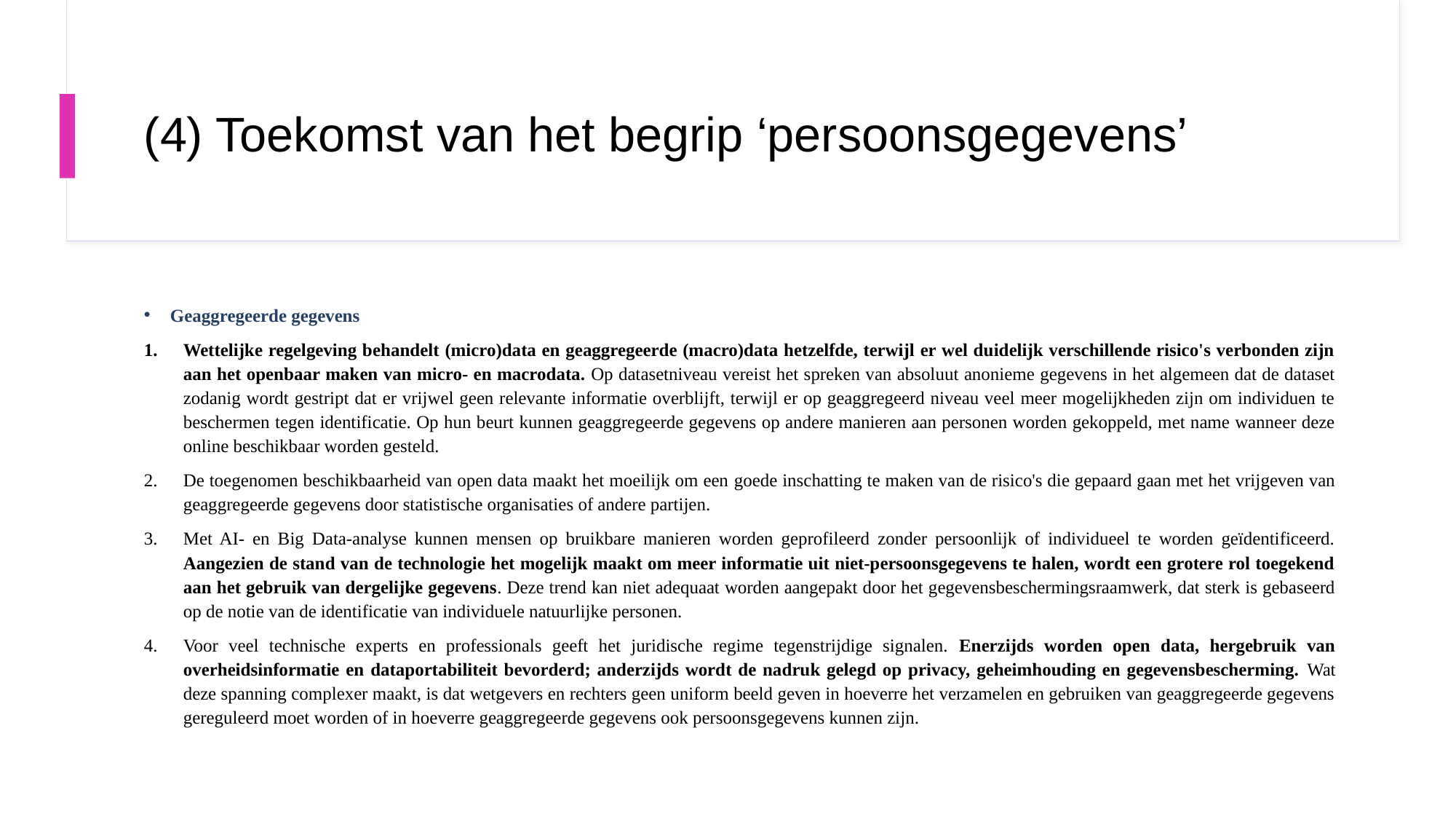

# (4) Toekomst van het begrip ‘persoonsgegevens’
Geaggregeerde gegevens
Wettelijke regelgeving behandelt (micro)data en geaggregeerde (macro)data hetzelfde, terwijl er wel duidelijk verschillende risico's verbonden zijn aan het openbaar maken van micro- en macrodata. Op datasetniveau vereist het spreken van absoluut anonieme gegevens in het algemeen dat de dataset zodanig wordt gestript dat er vrijwel geen relevante informatie overblijft, terwijl er op geaggregeerd niveau veel meer mogelijkheden zijn om individuen te beschermen tegen identificatie. Op hun beurt kunnen geaggregeerde gegevens op andere manieren aan personen worden gekoppeld, met name wanneer deze online beschikbaar worden gesteld.
De toegenomen beschikbaarheid van open data maakt het moeilijk om een ​​goede inschatting te maken van de risico's die gepaard gaan met het vrijgeven van geaggregeerde gegevens door statistische organisaties of andere partijen.
Met AI- en Big Data-analyse kunnen mensen op bruikbare manieren worden geprofileerd zonder persoonlijk of individueel te worden geïdentificeerd. Aangezien de stand van de technologie het mogelijk maakt om meer informatie uit niet-persoonsgegevens te halen, wordt een grotere rol toegekend aan het gebruik van dergelijke gegevens. Deze trend kan niet adequaat worden aangepakt door het gegevensbeschermingsraamwerk, dat sterk is gebaseerd op de notie van de identificatie van individuele natuurlijke personen.
Voor veel technische experts en professionals geeft het juridische regime tegenstrijdige signalen. Enerzijds worden open data, hergebruik van overheidsinformatie en dataportabiliteit bevorderd; anderzijds wordt de nadruk gelegd op privacy, geheimhouding en gegevensbescherming. Wat deze spanning complexer maakt, is dat wetgevers en rechters geen uniform beeld geven in hoeverre het verzamelen en gebruiken van geaggregeerde gegevens gereguleerd moet worden of in hoeverre geaggregeerde gegevens ook persoonsgegevens kunnen zijn.